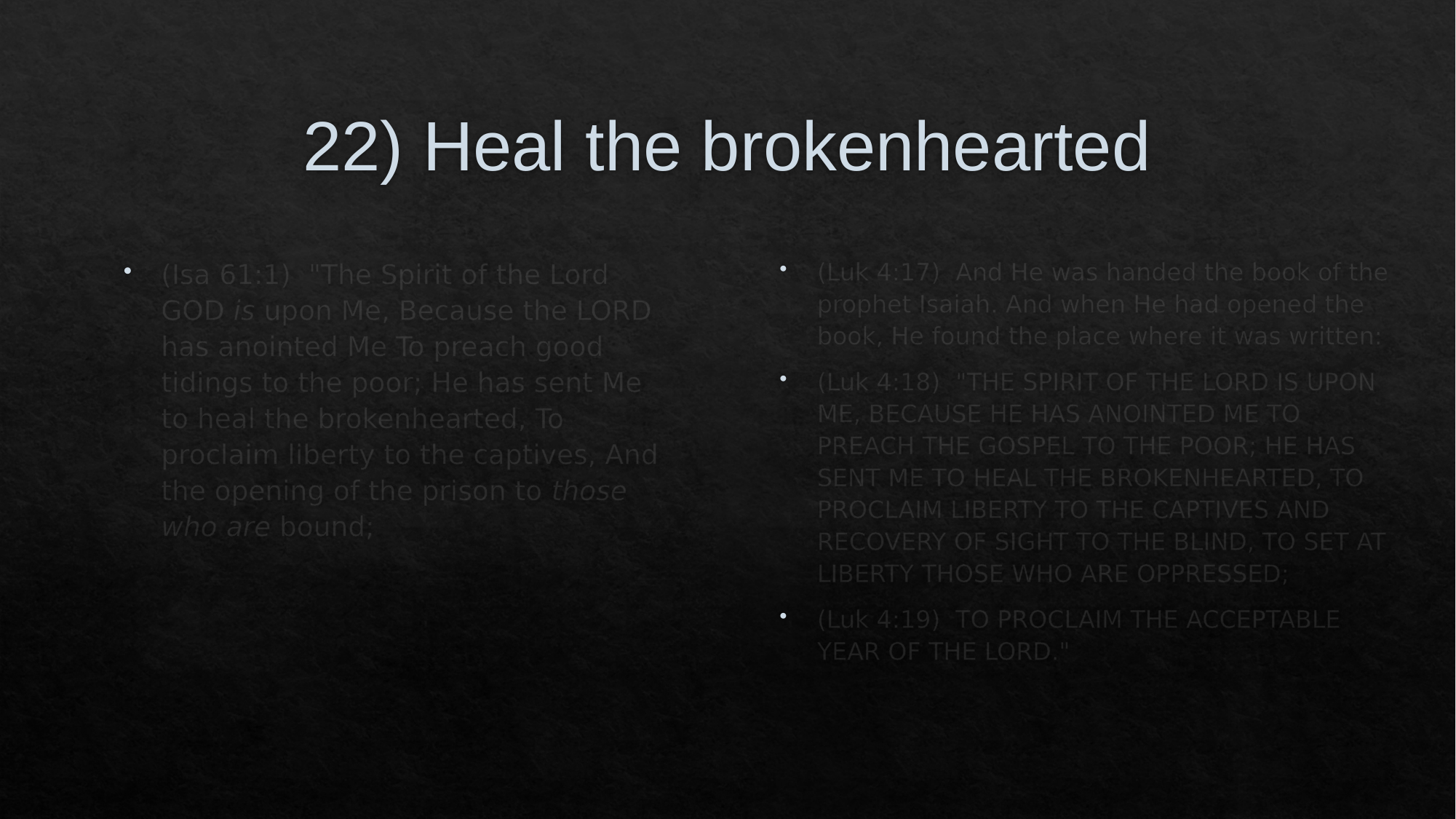

# 22) Heal the brokenhearted
(Isa 61:1)  "The Spirit of the Lord GOD is upon Me, Because the LORD has anointed Me To preach good tidings to the poor; He has sent Me to heal the brokenhearted, To proclaim liberty to the captives, And the opening of the prison to those who are bound;
(Luk 4:17)  And He was handed the book of the prophet Isaiah. And when He had opened the book, He found the place where it was written:
(Luk 4:18)  "THE SPIRIT OF THE LORD IS UPON ME, BECAUSE HE HAS ANOINTED ME TO PREACH THE GOSPEL TO THE POOR; HE HAS SENT ME TO HEAL THE BROKENHEARTED, TO PROCLAIM LIBERTY TO THE CAPTIVES AND RECOVERY OF SIGHT TO THE BLIND, TO SET AT LIBERTY THOSE WHO ARE OPPRESSED;
(Luk 4:19)  TO PROCLAIM THE ACCEPTABLE YEAR OF THE LORD."